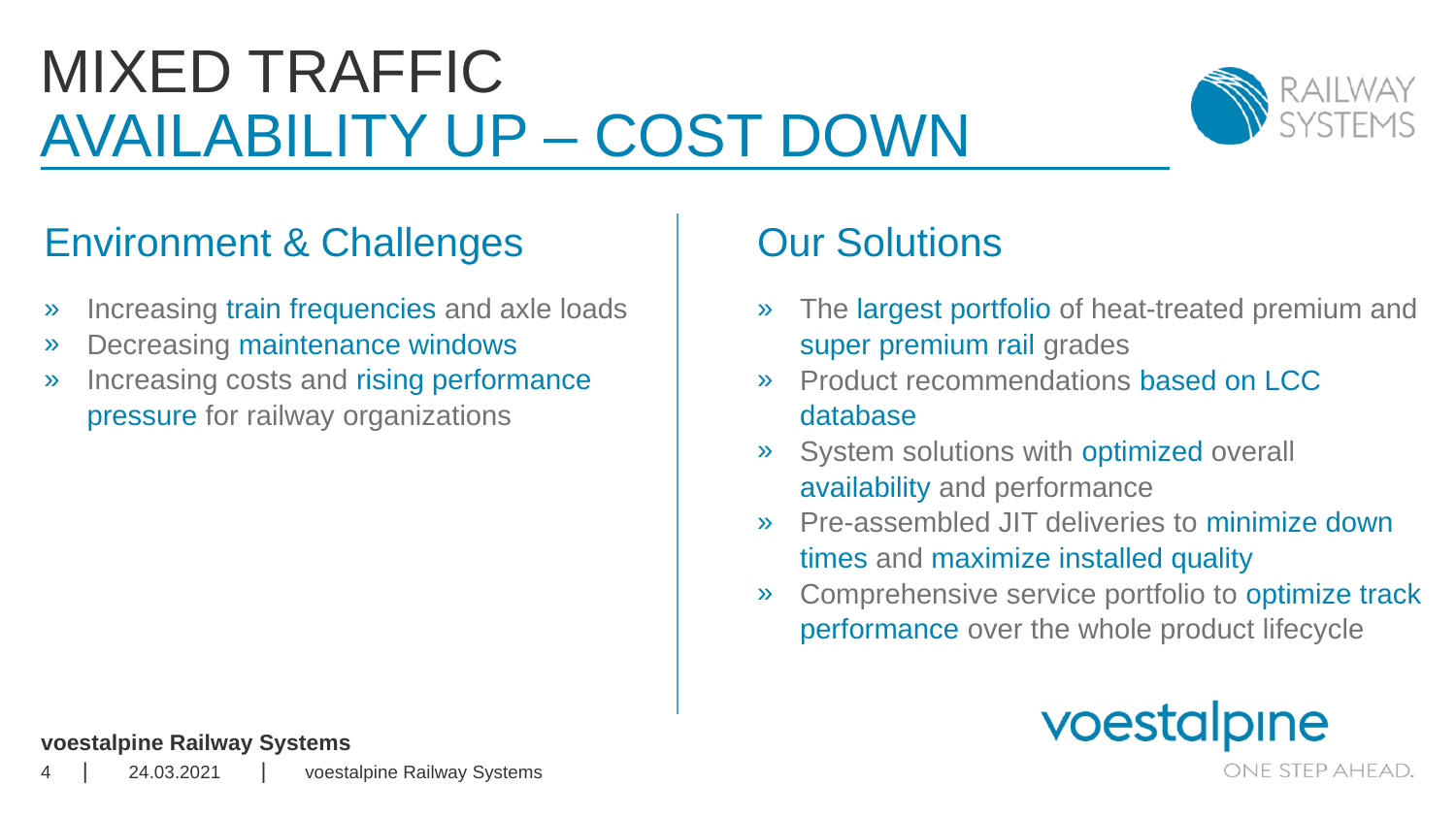

# MIXED TRAFFIC AVAILABILITY UP – COST DOWN
Environment & Challenges
Increasing train frequencies and axle loads
Decreasing maintenance windows
Increasing costs and rising performance pressure for railway organizations
Our Solutions
The largest portfolio of heat-treated premium and super premium rail grades
Product recommendations based on LCC database
System solutions with optimized overall availability and performance
Pre-assembled JIT deliveries to minimize down times and maximize installed quality
Comprehensive service portfolio to optimize track performance over the whole product lifecycle
voestalpine Railway Systems
4
24.03.2021
voestalpine Railway Systems